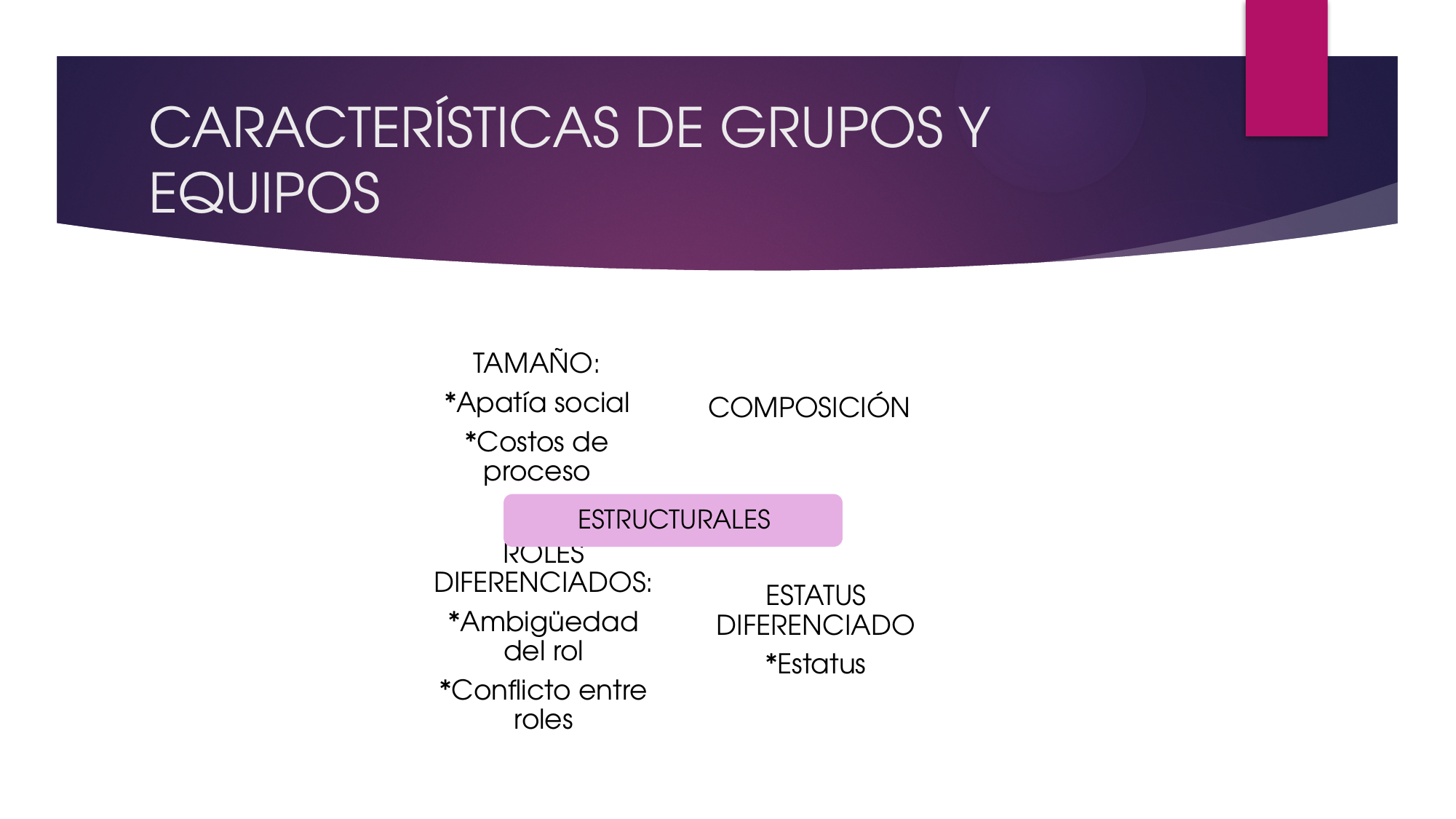

# CARACTERÍSTICAS DE GRUPOS Y EQUIPOS
TAMAÑO:
*Apatía social
*Costos de proceso
COMPOSICIÓN
ROLES DIFERENCIADOS:
*Ambigüedad del rol
*Conflicto entre roles
ESTATUS DIFERENCIADO
*Estatus
ESTRUCTURALES